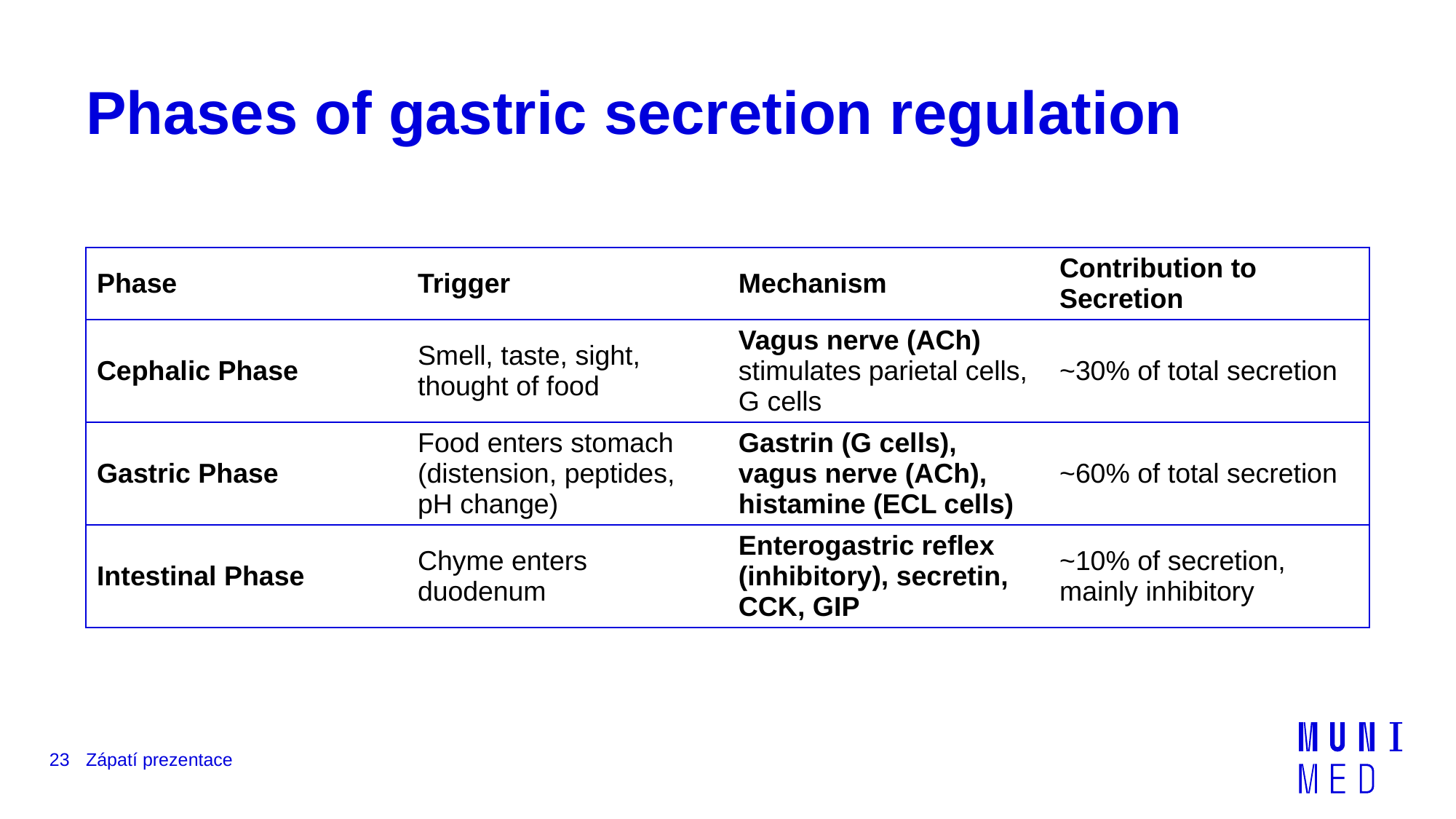

# Phases of gastric secretion regulation
| Phase | Trigger | Mechanism | Contribution to Secretion |
| --- | --- | --- | --- |
| Cephalic Phase | Smell, taste, sight, thought of food | Vagus nerve (ACh) stimulates parietal cells, G cells | ~30% of total secretion |
| Gastric Phase | Food enters stomach (distension, peptides, pH change) | Gastrin (G cells), vagus nerve (ACh), histamine (ECL cells) | ~60% of total secretion |
| Intestinal Phase | Chyme enters duodenum | Enterogastric reflex (inhibitory), secretin, CCK, GIP | ~10% of secretion, mainly inhibitory |
23
Zápatí prezentace